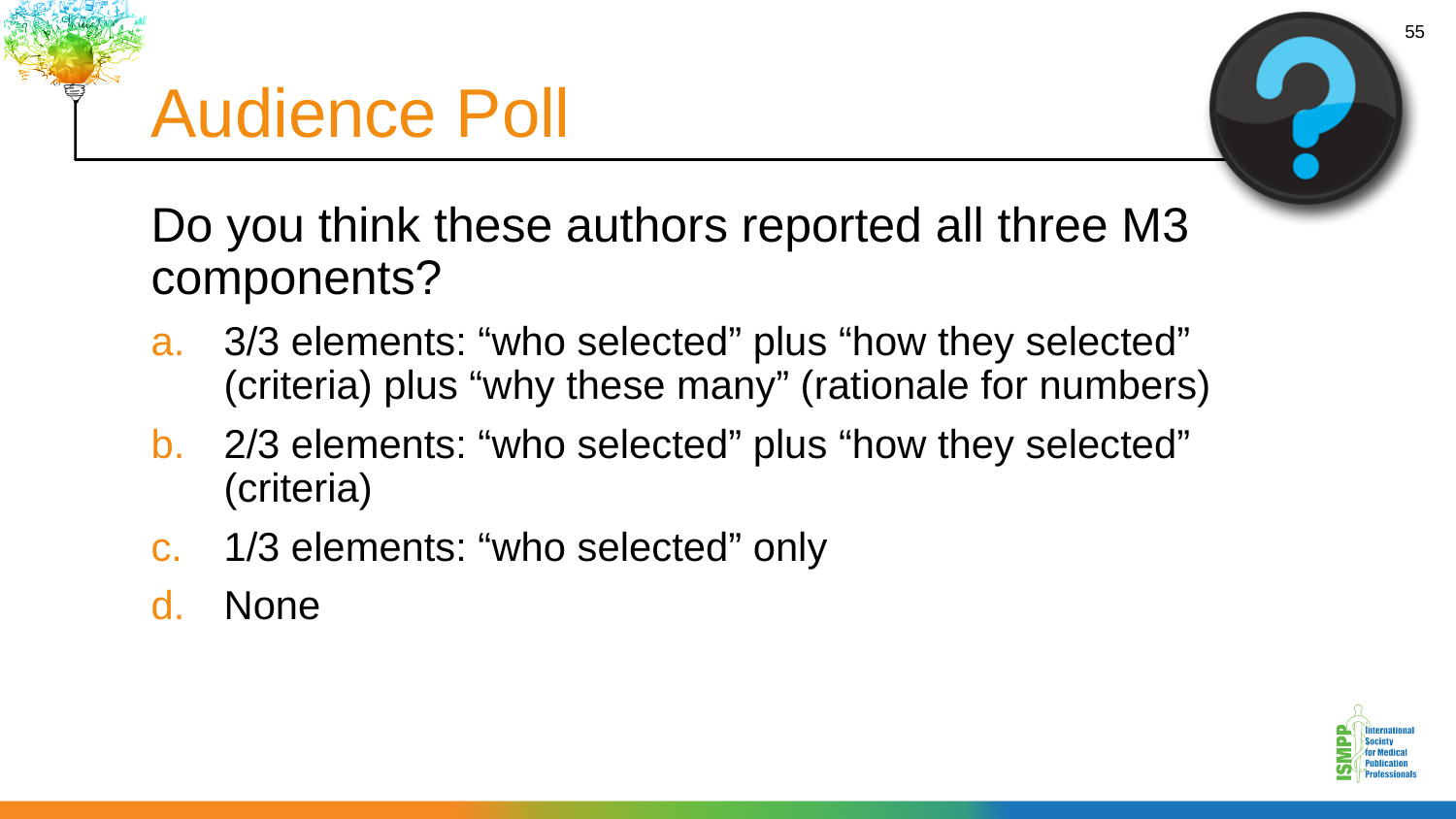

# Audience Poll
55
Do you think these authors reported all three M3 components?
3/3 elements: “who selected” plus “how they selected” (criteria) plus “why these many” (rationale for numbers)
2/3 elements: “who selected” plus “how they selected” (criteria)
1/3 elements: “who selected” only
None